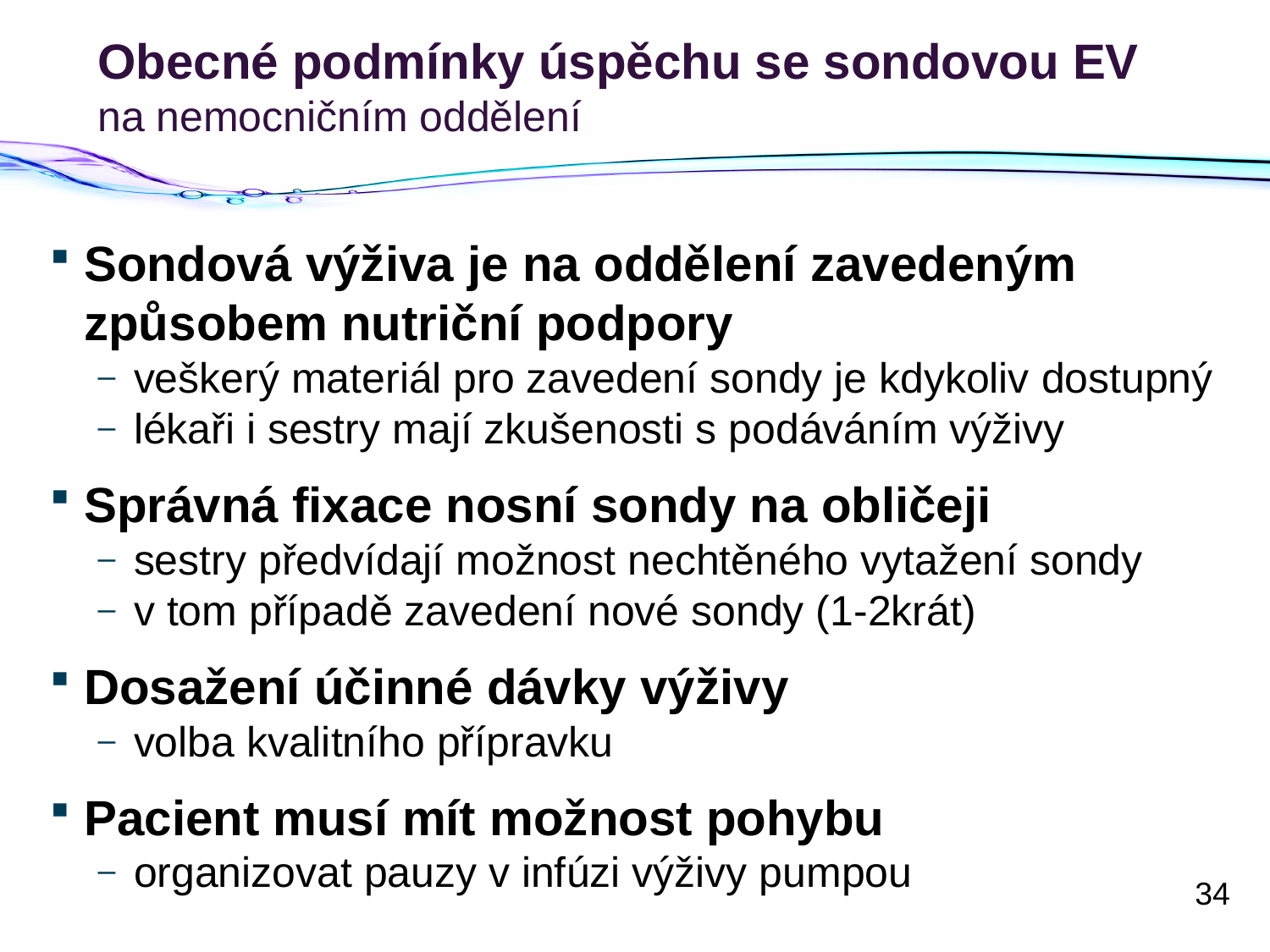

# Obecné podmínky úspěchu se sondovou EV na nemocničním oddělení
Sondová výživa je na oddělení zavedeným způsobem nutriční podpory
veškerý materiál pro zavedení sondy je kdykoliv dostupný
lékaři i sestry mají zkušenosti s podáváním výživy
Správná fixace nosní sondy na obličeji
sestry předvídají možnost nechtěného vytažení sondy
v tom případě zavedení nové sondy (1-2krát)
Dosažení účinné dávky výživy
volba kvalitního přípravku
Pacient musí mít možnost pohybu
organizovat pauzy v infúzi výživy pumpou

34